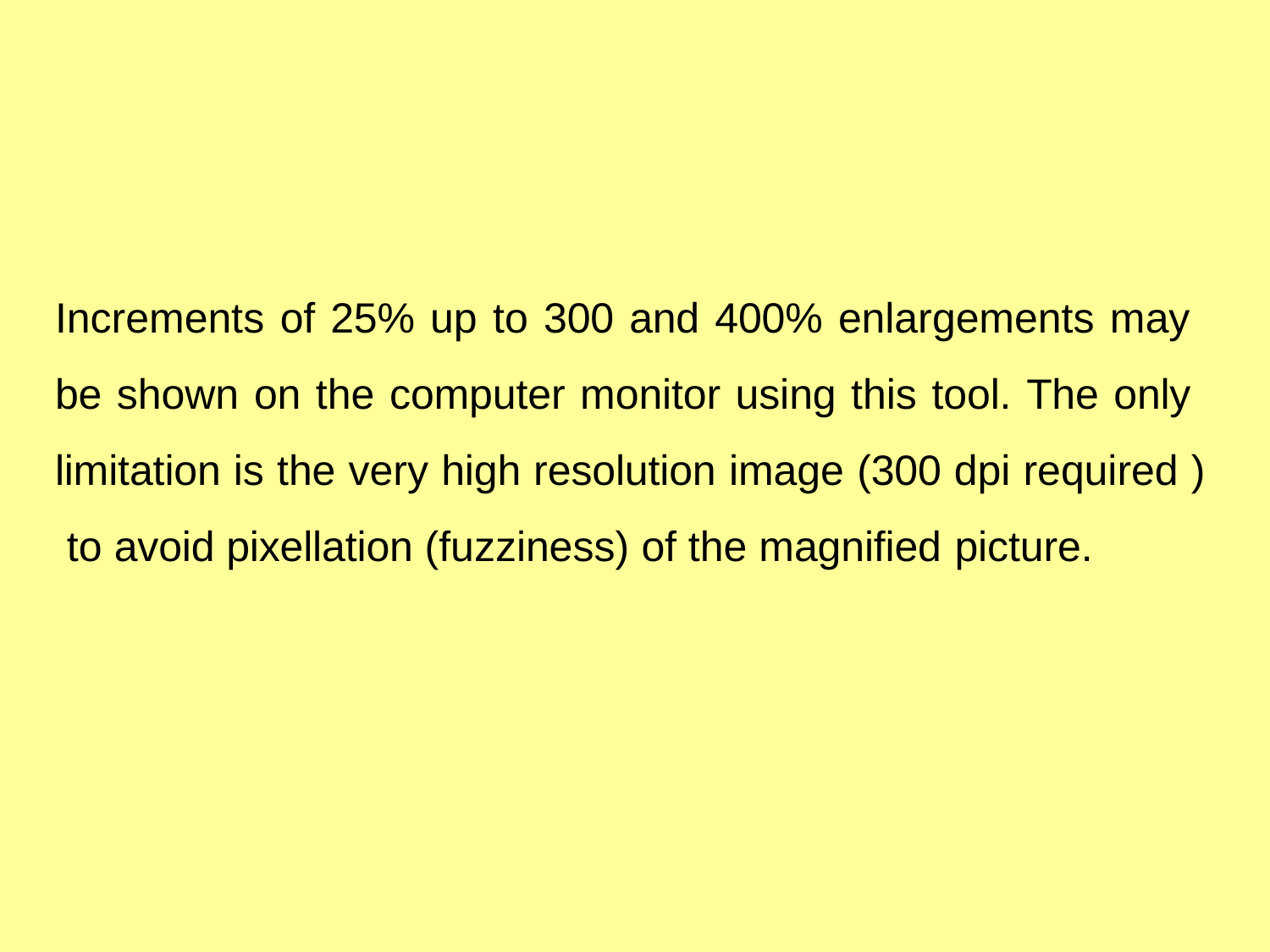

# Increments of 25% up to 300 and 400% enlargements may  be shown on the computer monitor using this tool. The only  limitation is the very high resolution image (300 dpi required )  to avoid pixellation (fuzziness) of the magnified picture.